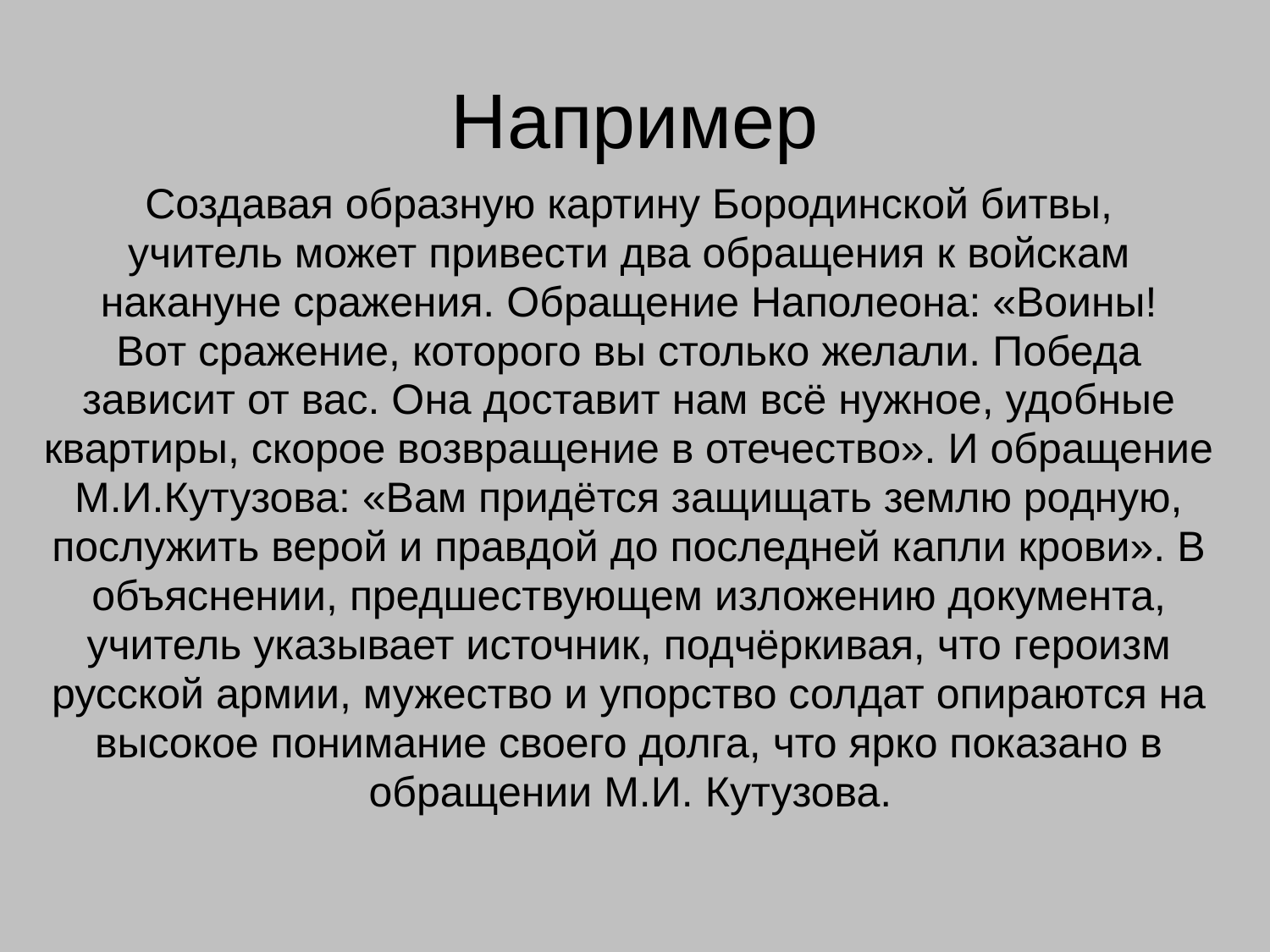

# Например
Создавая образную картину Бородинской битвы,
учитель может привести два обращения к войскам
накануне сражения. Обращение Наполеона: «Воины!
Вот сражение, которого вы столько желали. Победа
зависит от вас. Она доставит нам всё нужное, удобные
квартиры, скорое возвращение в отечество». И обращение
М.И.Кутузова: «Вам придётся защищать землю родную,
послужить верой и правдой до последней капли крови». В
объяснении, предшествующем изложению документа,
учитель указывает источник, подчёркивая, что героизм
русской армии, мужество и упорство солдат опираются на
высокое понимание своего долга, что ярко показано в
обращении М.И. Кутузова.